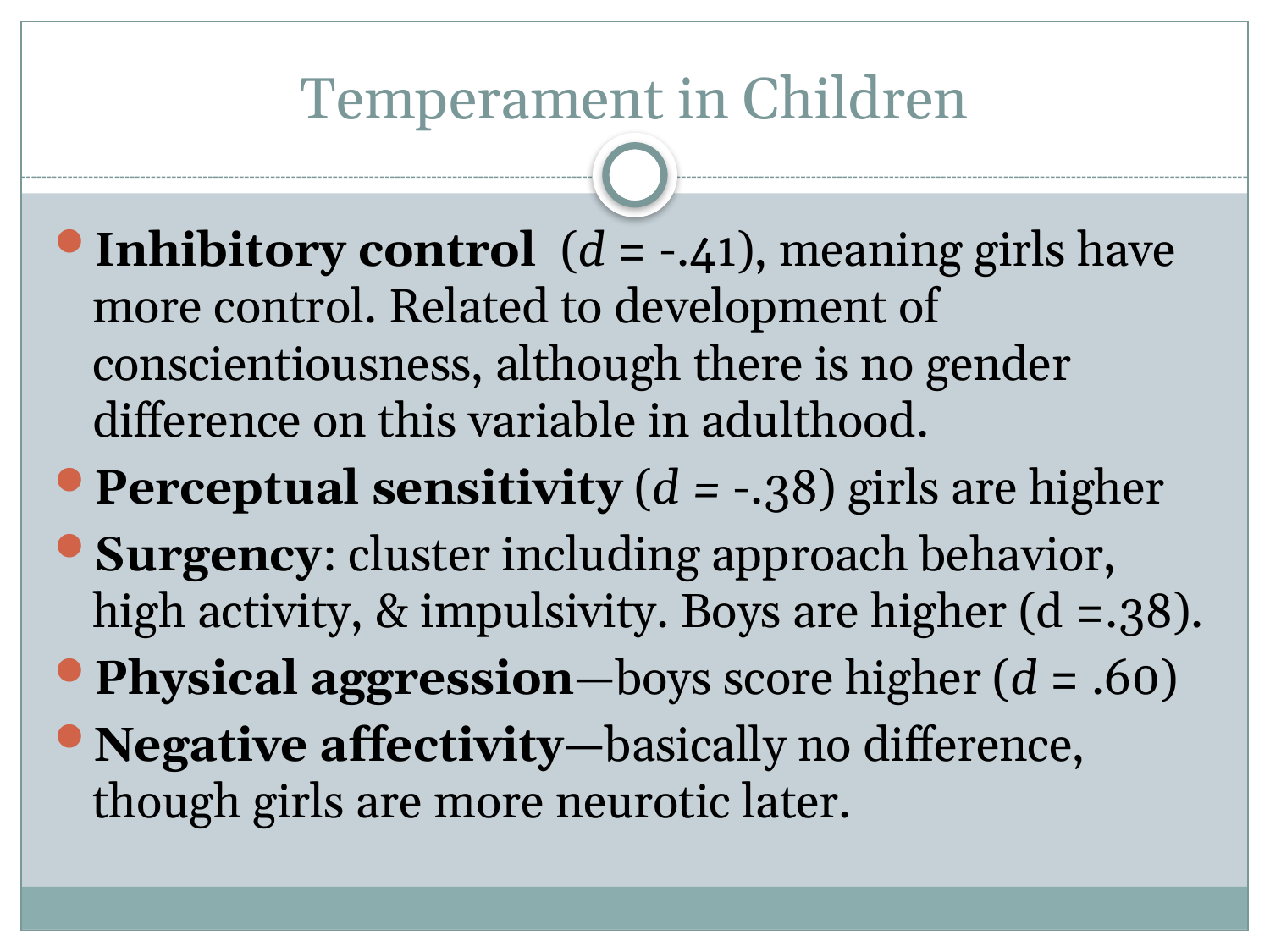

# Temperament in Children
Inhibitory control  (d = -.41), meaning girls have more control. Related to development of conscientiousness, although there is no gender difference on this variable in adulthood.
Perceptual sensitivity (d = -.38) girls are higher
Surgency: cluster including approach behavior, high activity, & impulsivity. Boys are higher (d =.38).
Physical aggression—boys score higher (d = .60)
Negative affectivity—basically no difference, though girls are more neurotic later.